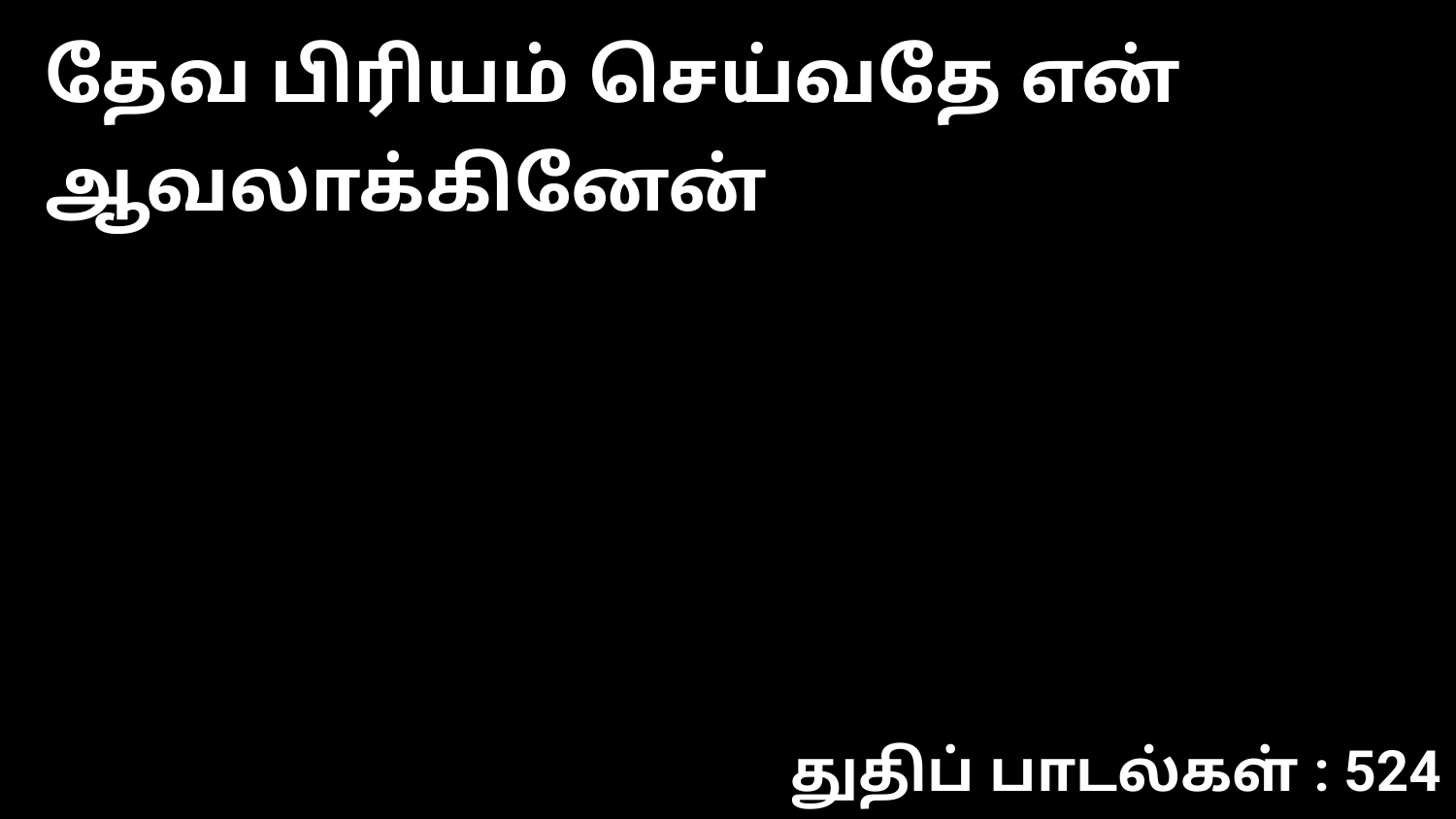

தேவ பிரியம் செய்வதே என் ஆவலாக்கினேன்
துதிப் பாடல்கள் : 524